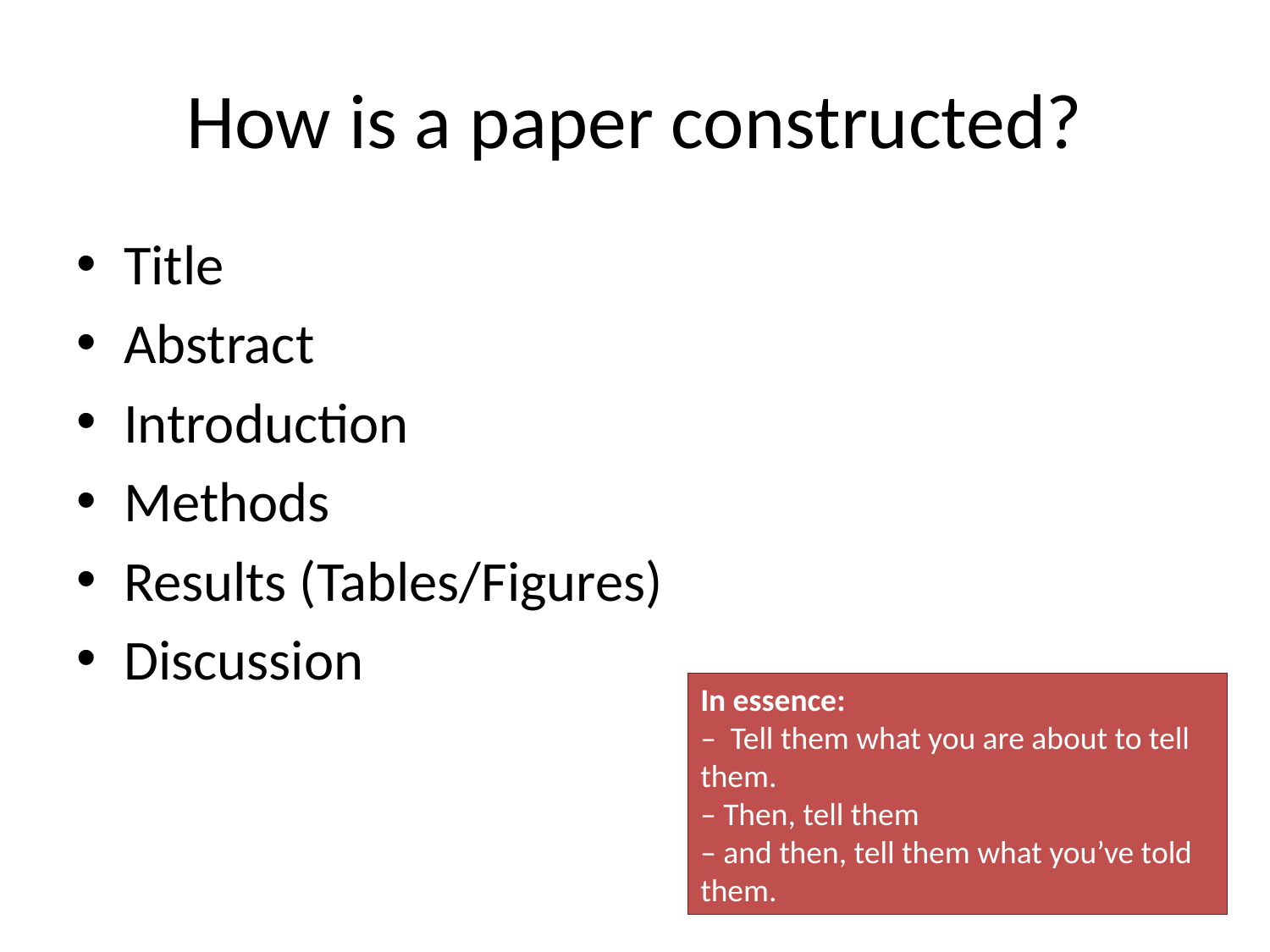

# How is a paper constructed?
Title
Abstract
Introduction
Methods
Results (Tables/Figures)
Discussion
In essence:
–  Tell them what you are about to tell them.
– Then, tell them
– and then, tell them what you’ve told them.